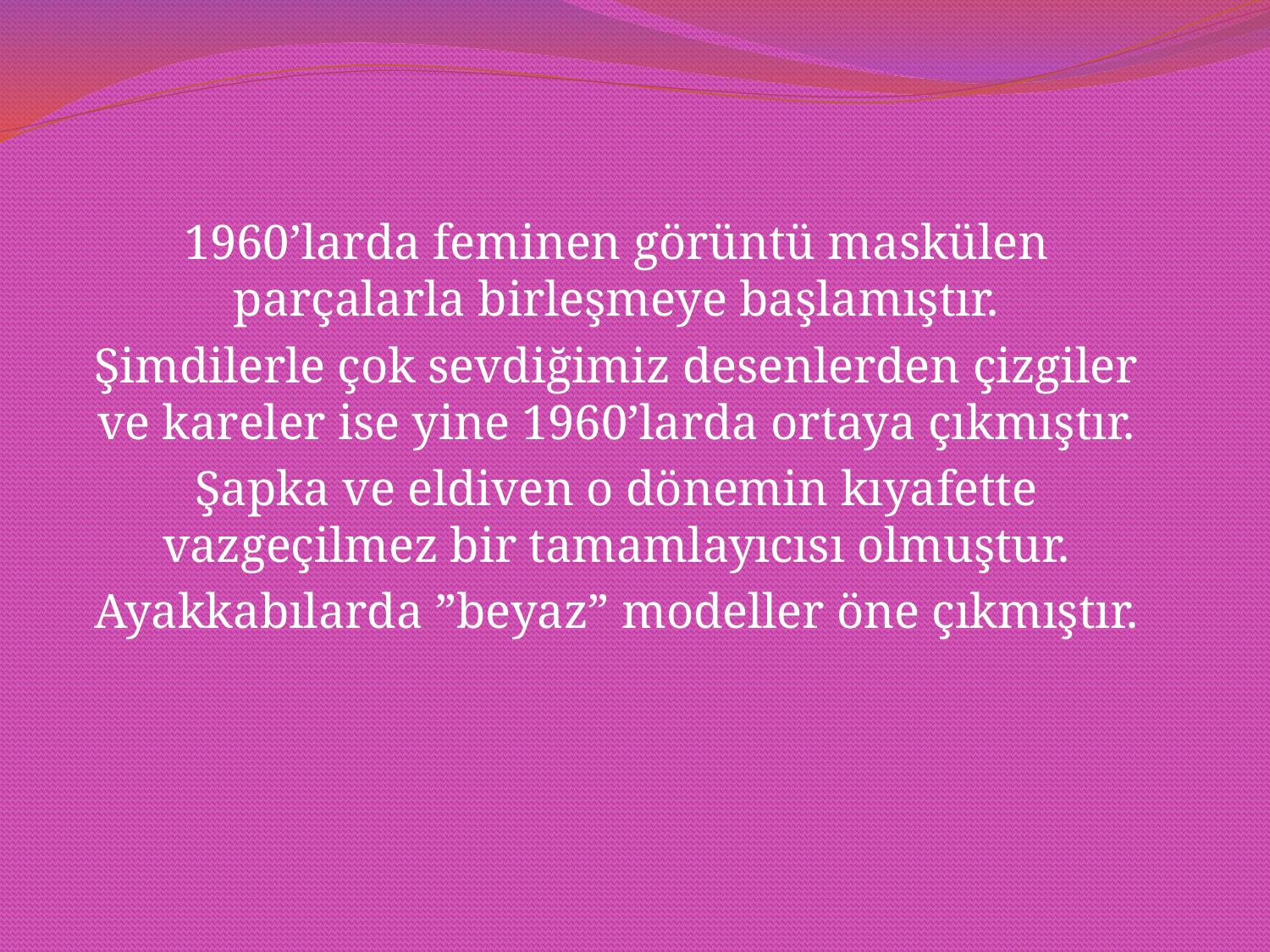

#
1960’larda feminen görüntü maskülen parçalarla birleşmeye başlamıştır.
Şimdilerle çok sevdiğimiz desenlerden çizgiler ve kareler ise yine 1960’larda ortaya çıkmıştır.
Şapka ve eldiven o dönemin kıyafette vazgeçilmez bir tamamlayıcısı olmuştur.
Ayakkabılarda ”beyaz” modeller öne çıkmıştır.